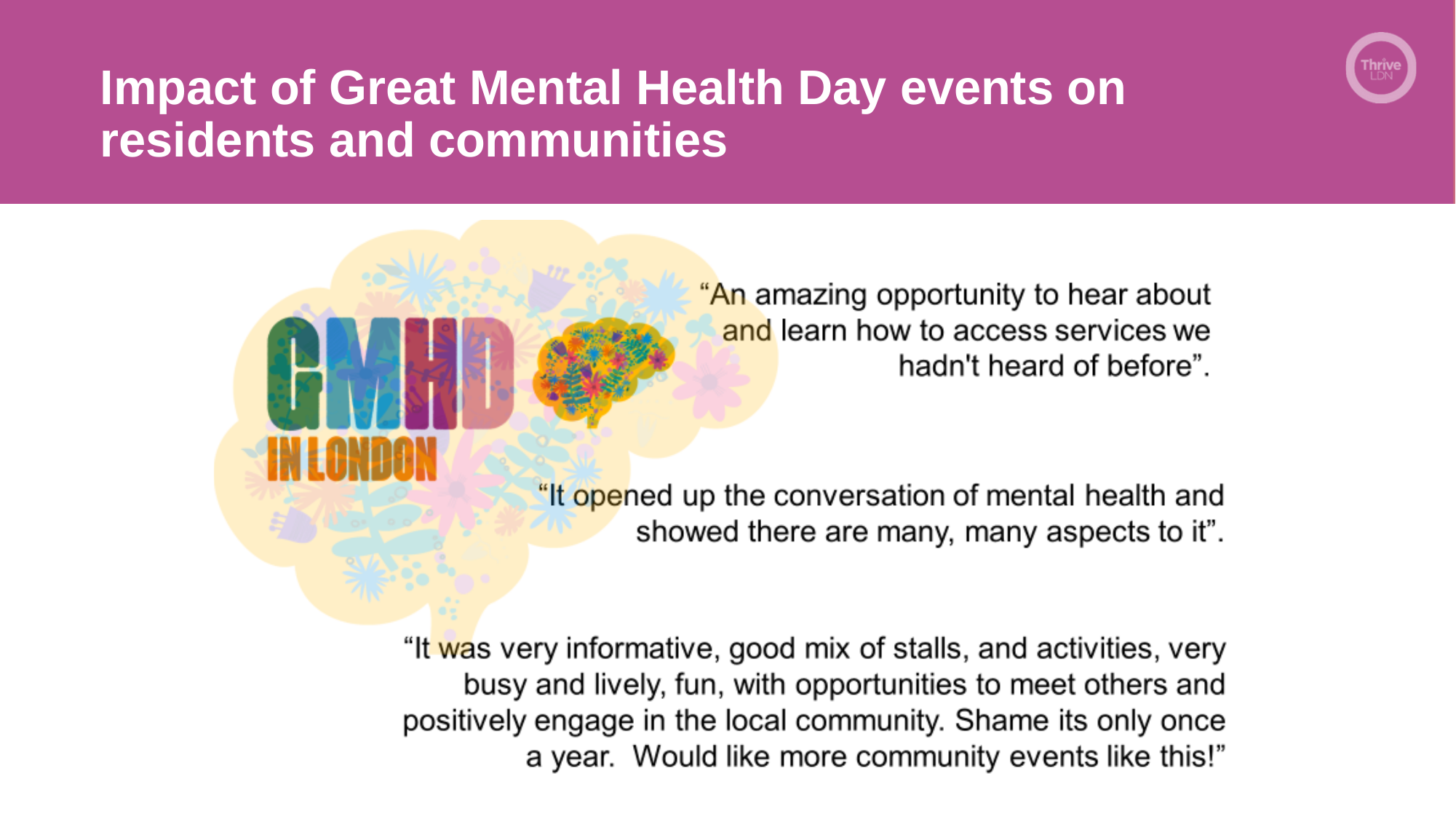

Impact of Great Mental Health Day events on
residents and communities